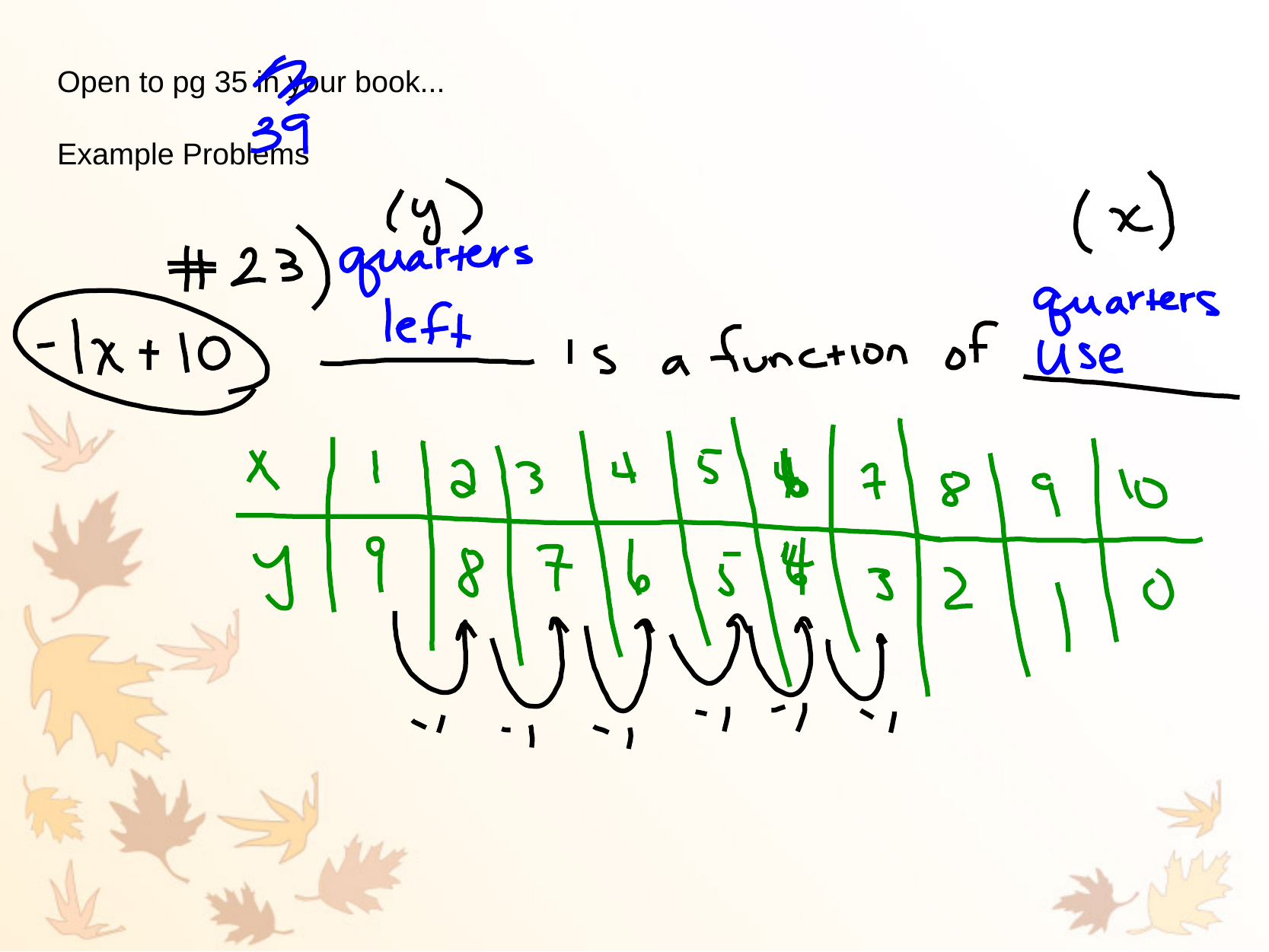

Open to pg 35 in your book...

Example Problems